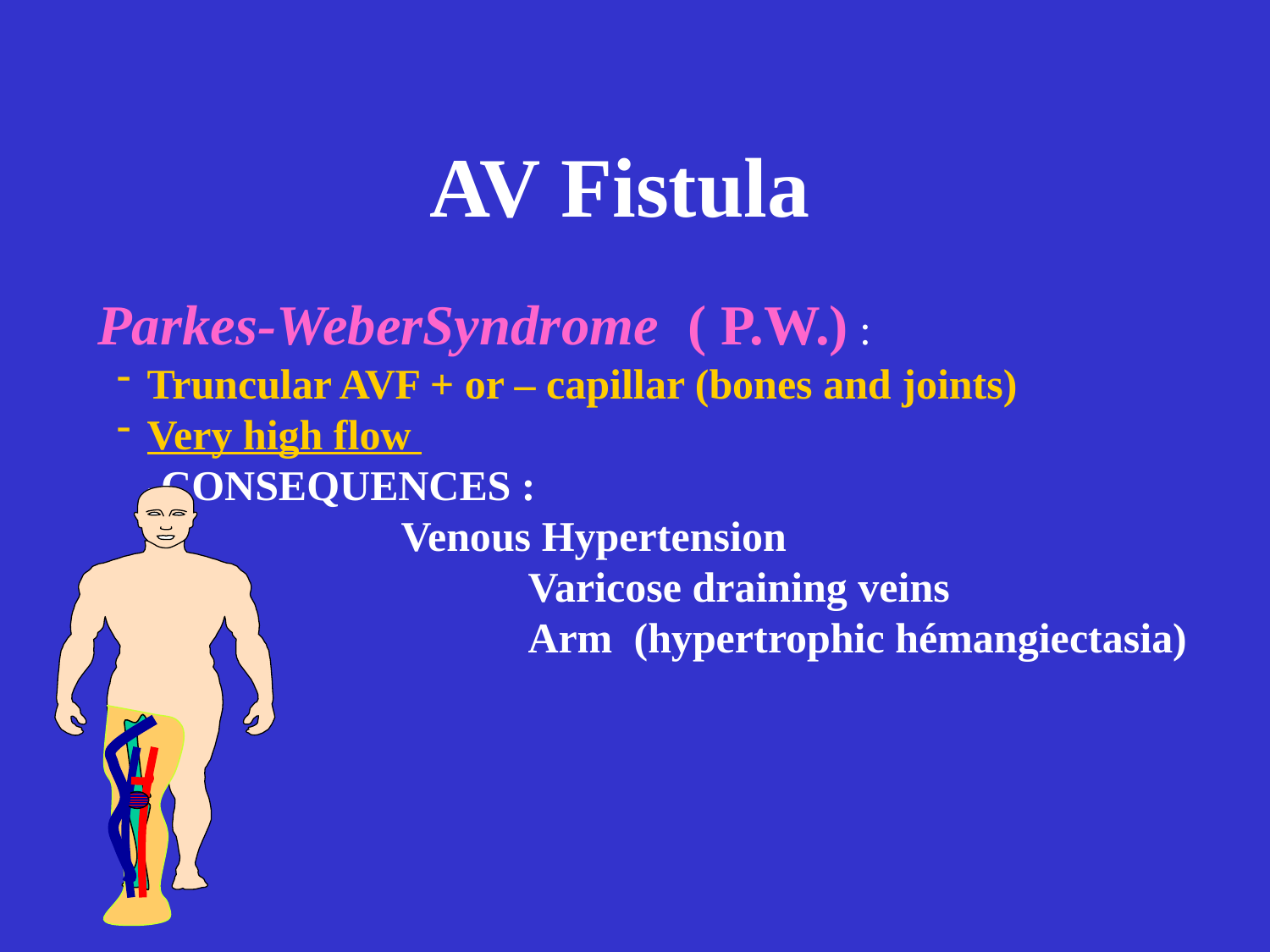

AV Fistula
 Parkes-WeberSyndrome  ( P.W.) :
Truncular AVF + or – capillar (bones and joints)
Very high flow
-CONSEQUENCES :
		Venous Hypertension
			Varicose draining veins
			Arm  (hypertrophic hémangiectasia)